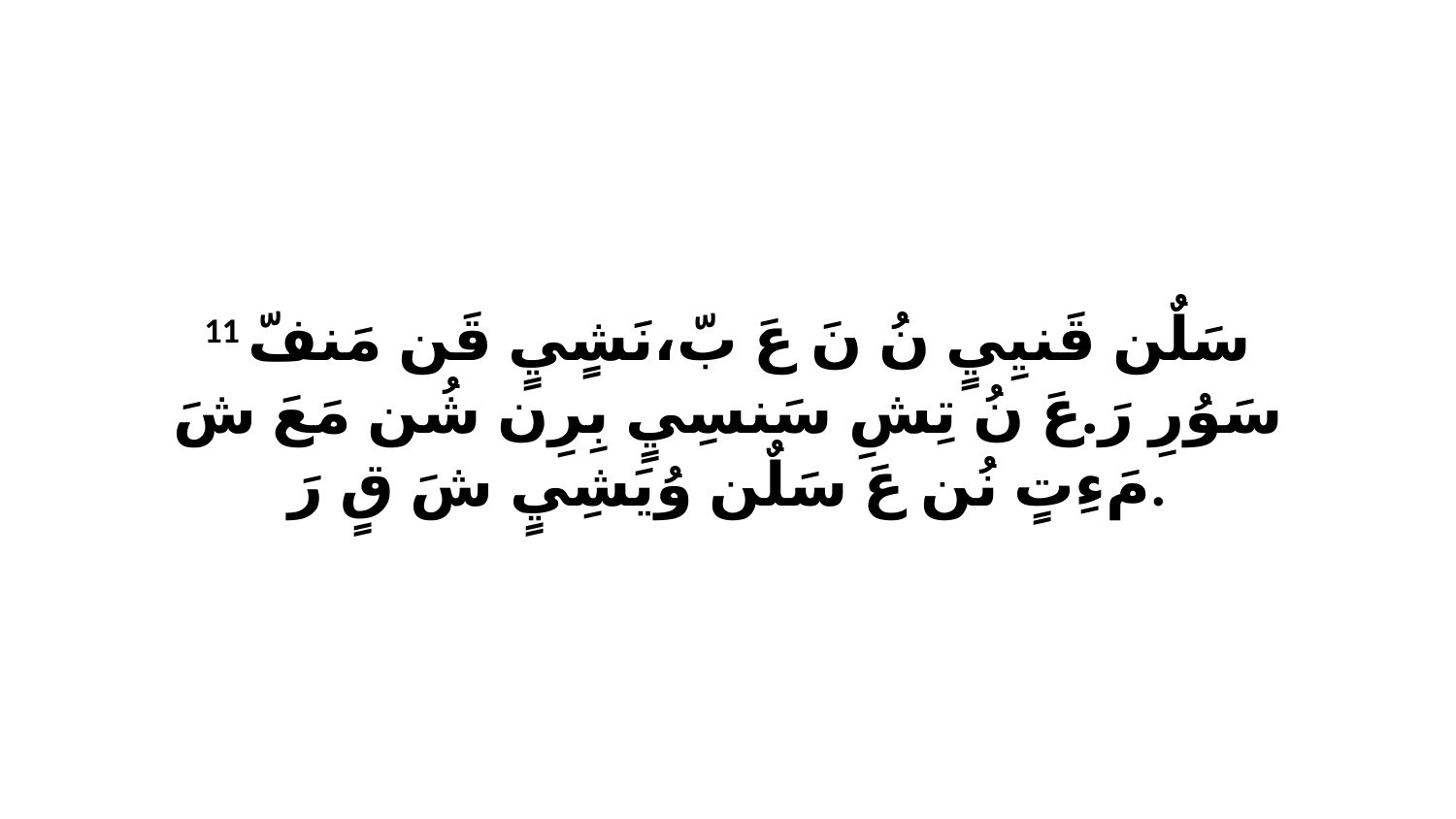

11 سَلٌن قَنيِيٍ نُ نَ عَ بّ،نَشٍيٍ قَن مَنفّ سَوُرِ رَ.عَ نُ تِشِ سَنسِيٍ بِرِن شُن مَعَ شَ مَءِتٍ نُن عَ سَلٌن وُيَشِيٍ شَ قٍ رَ.